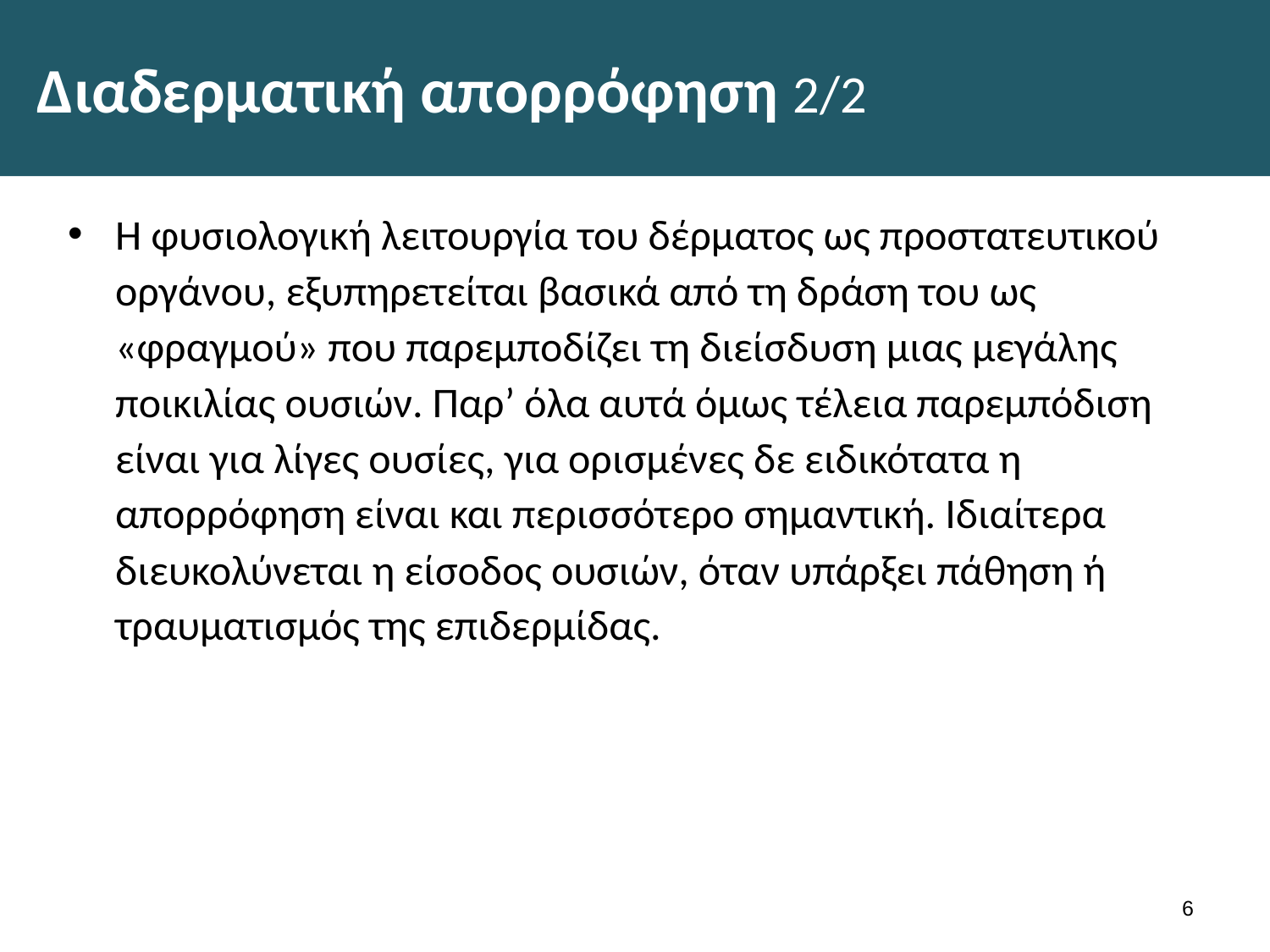

# Διαδερματική απορρόφηση 2/2
Η φυσιολογική λειτουργία του δέρματος ως προστατευτικού οργάνου, εξυπηρετείται βασικά από τη δράση του ως «φραγμού» που παρεμποδίζει τη διείσδυση μιας μεγάλης ποικιλίας ουσιών. Παρ’ όλα αυτά όμως τέλεια παρεμπόδιση είναι για λίγες ουσίες, για ορισμένες δε ειδικότατα η απορρόφηση είναι και περισσότερο σημαντική. Ιδιαίτερα διευκολύνεται η είσοδος ουσιών, όταν υπάρξει πάθηση ή τραυματισμός της επιδερμίδας.

6